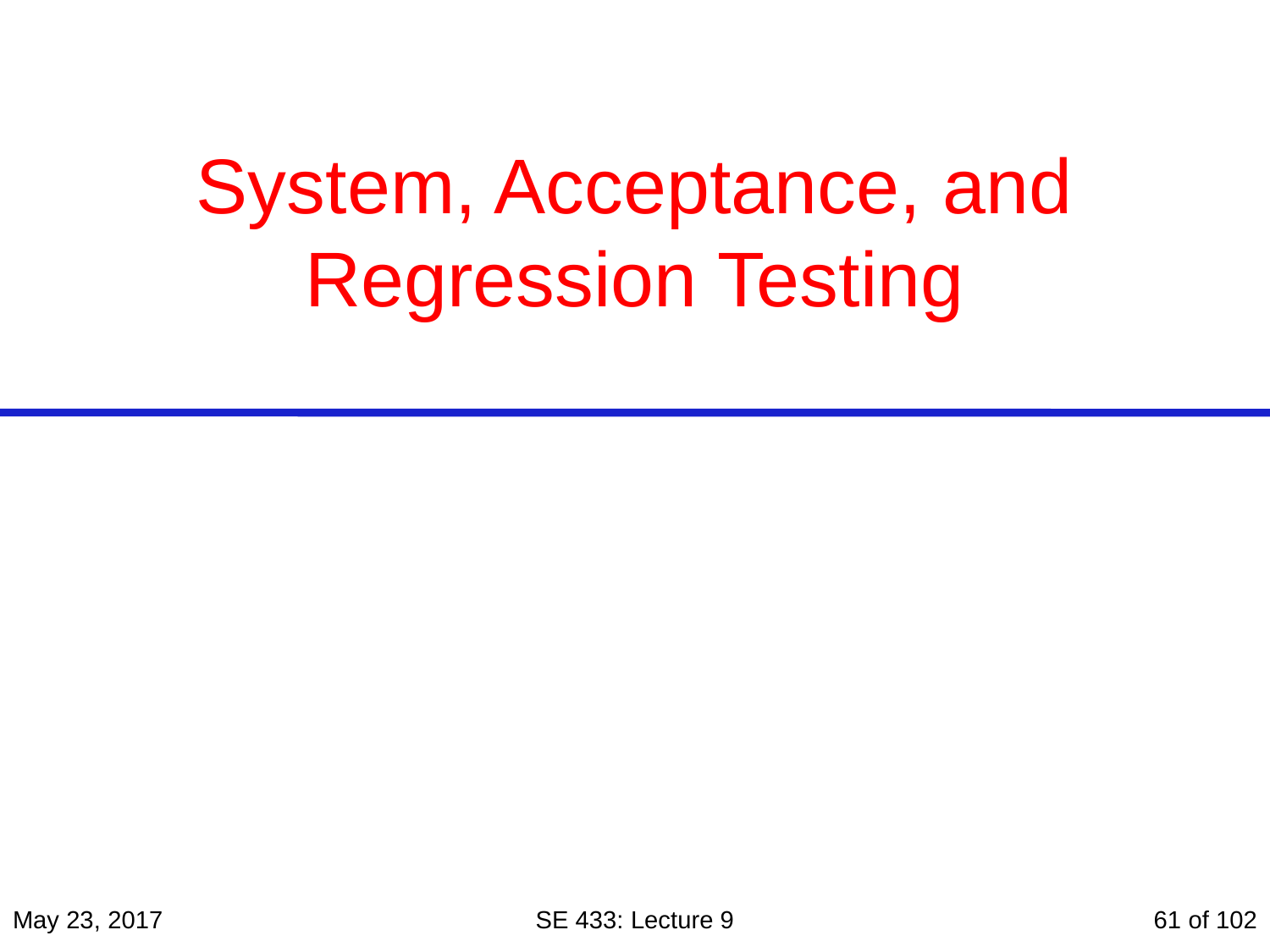

# System, Acceptance, and Regression Testing

May 23, 2017
SE 433: Lecture 9
61 of 102